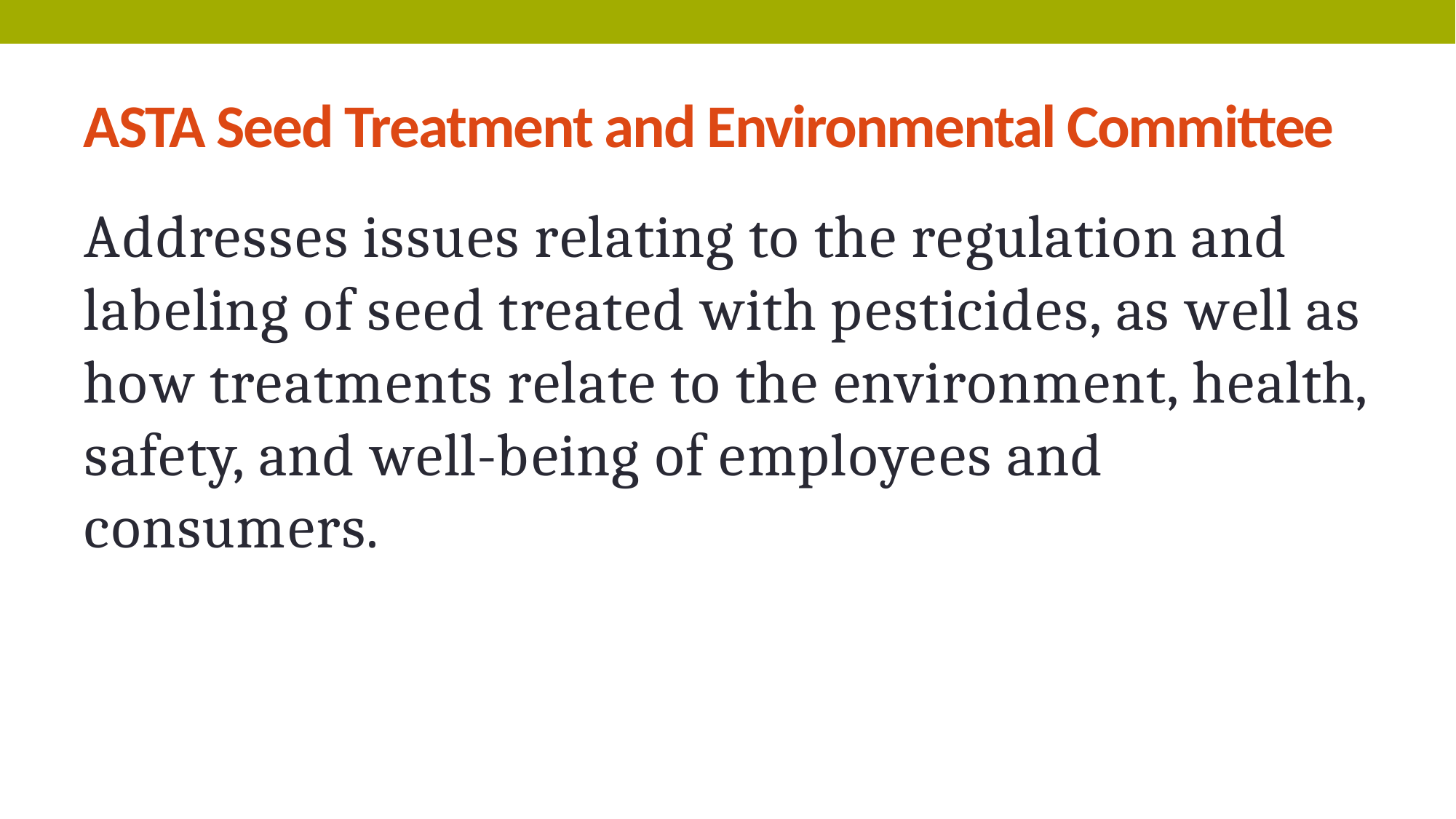

# ASTA Seed Treatment and Environmental Committee
Addresses issues relating to the regulation and labeling of seed treated with pesticides, as well as how treatments relate to the environment, health, safety, and well-being of employees and consumers.